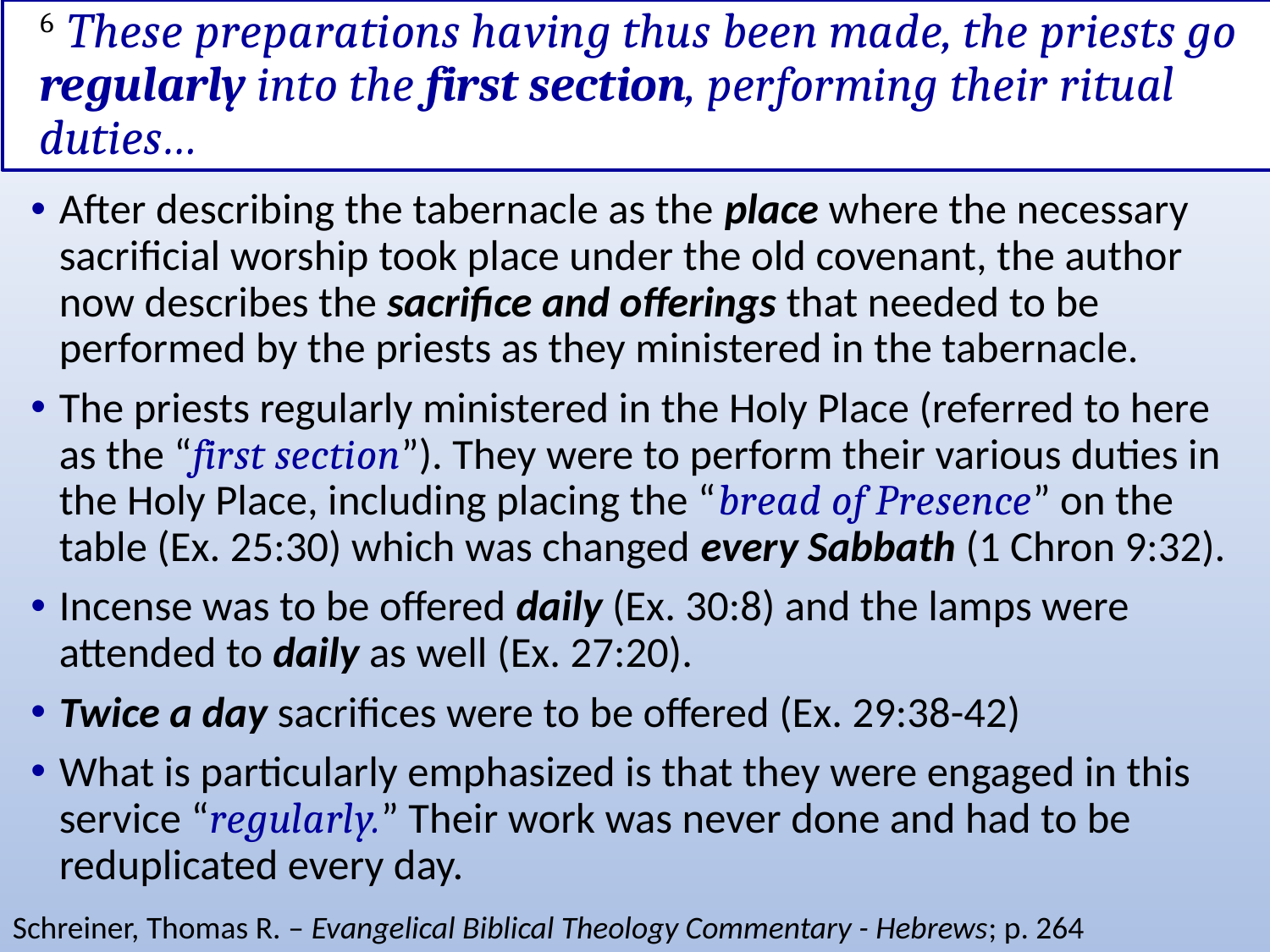

# 6 These preparations having thus been made, the priests go regularly into the first section, performing their ritual duties…
After describing the tabernacle as the place where the necessary sacrificial worship took place under the old covenant, the author now describes the sacrifice and offerings that needed to be performed by the priests as they ministered in the tabernacle.
The priests regularly ministered in the Holy Place (referred to here as the “first section”). They were to perform their various duties in the Holy Place, including placing the “bread of Presence” on the table (Ex. 25:30) which was changed every Sabbath (1 Chron 9:32).
Incense was to be offered daily (Ex. 30:8) and the lamps were attended to daily as well (Ex. 27:20).
Twice a day sacrifices were to be offered (Ex. 29:38-42)
What is particularly emphasized is that they were engaged in this service “regularly.” Their work was never done and had to be reduplicated every day.
Schreiner, Thomas R. – Evangelical Biblical Theology Commentary - Hebrews; p. 264